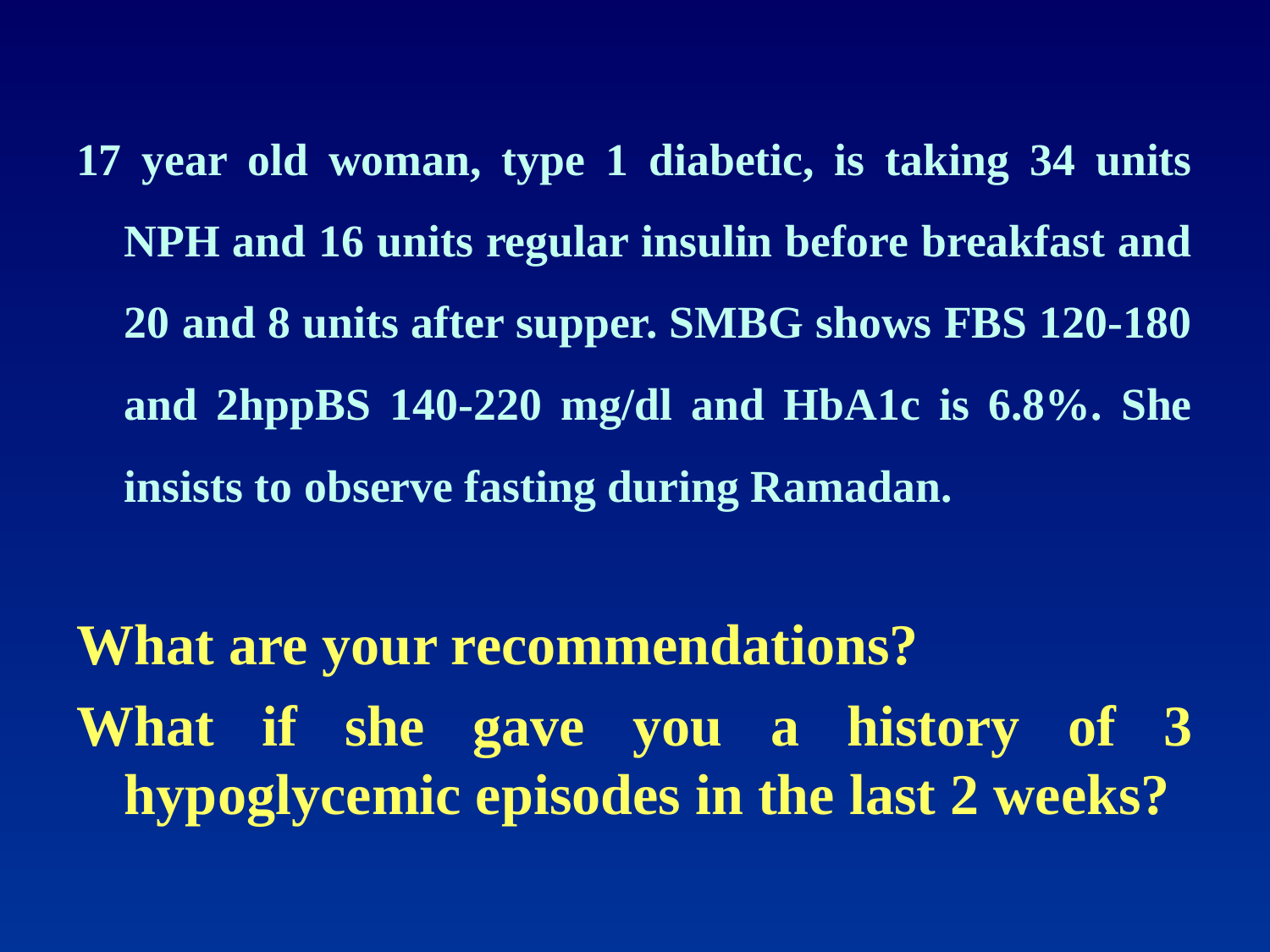

17 year old woman, type 1 diabetic, is taking 34 units NPH and 16 units regular insulin before breakfast and 20 and 8 units after supper. SMBG shows FBS 120-180 and 2hppBS 140-220 mg/dl and HbA1c is 6.8%. She insists to observe fasting during Ramadan.

What are your recommendations?
What if she gave you a history of 3 hypoglycemic episodes in the last 2 weeks?